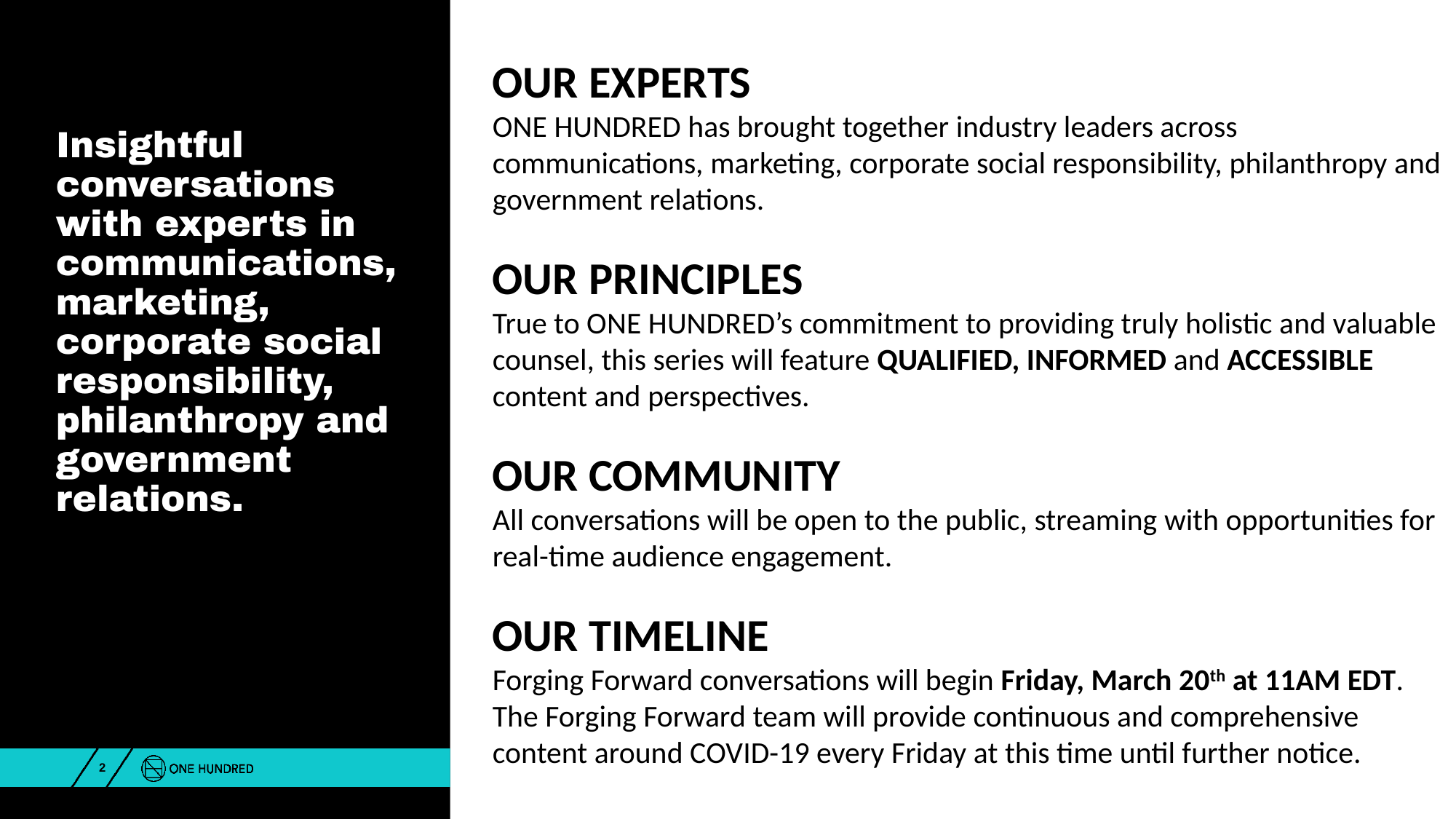

OUR EXPERTS
ONE HUNDRED has brought together industry leaders across communications, marketing, corporate social responsibility, philanthropy and government relations.

OUR PRINCIPLES
True to ONE HUNDRED’s commitment to providing truly holistic and valuable counsel, this series will feature QUALIFIED, INFORMED and ACCESSIBLE content and perspectives.

OUR COMMUNITY
All conversations will be open to the public, streaming with opportunities for real-time audience engagement.

OUR TIMELINE
Forging Forward conversations will begin Friday, March 20th at 11AM EDT. The Forging Forward team will provide continuous and comprehensive content around COVID-19 every Friday at this time until further notice.
Insightful conversations with experts in communications, marketing, corporate social responsibility,  philanthropy and government relations.